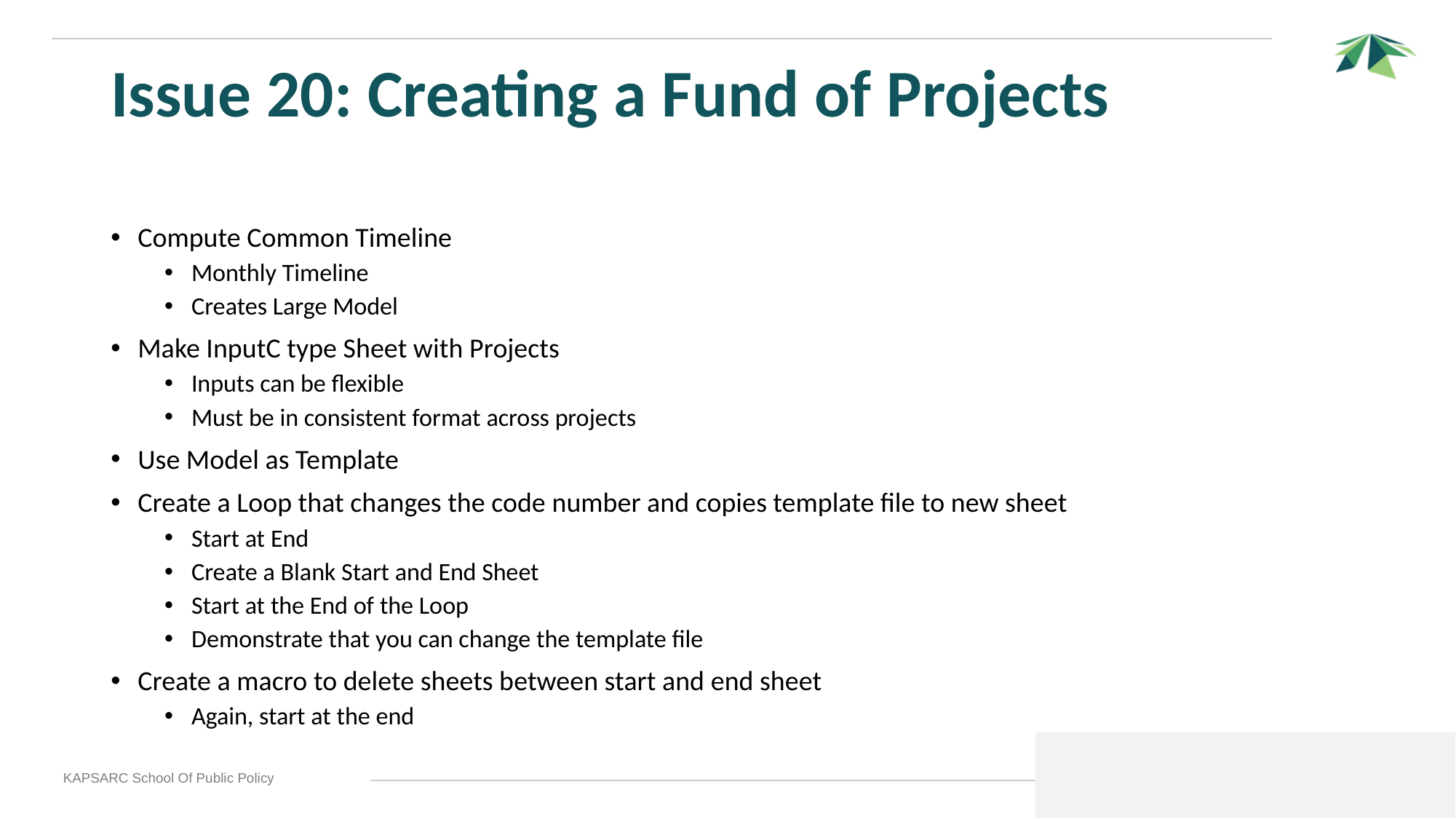

# Issue 20: Creating a Fund of Projects
Compute Common Timeline
Monthly Timeline
Creates Large Model
Make InputC type Sheet with Projects
Inputs can be flexible
Must be in consistent format across projects
Use Model as Template
Create a Loop that changes the code number and copies template file to new sheet
Start at End
Create a Blank Start and End Sheet
Start at the End of the Loop
Demonstrate that you can change the template file
Create a macro to delete sheets between start and end sheet
Again, start at the end